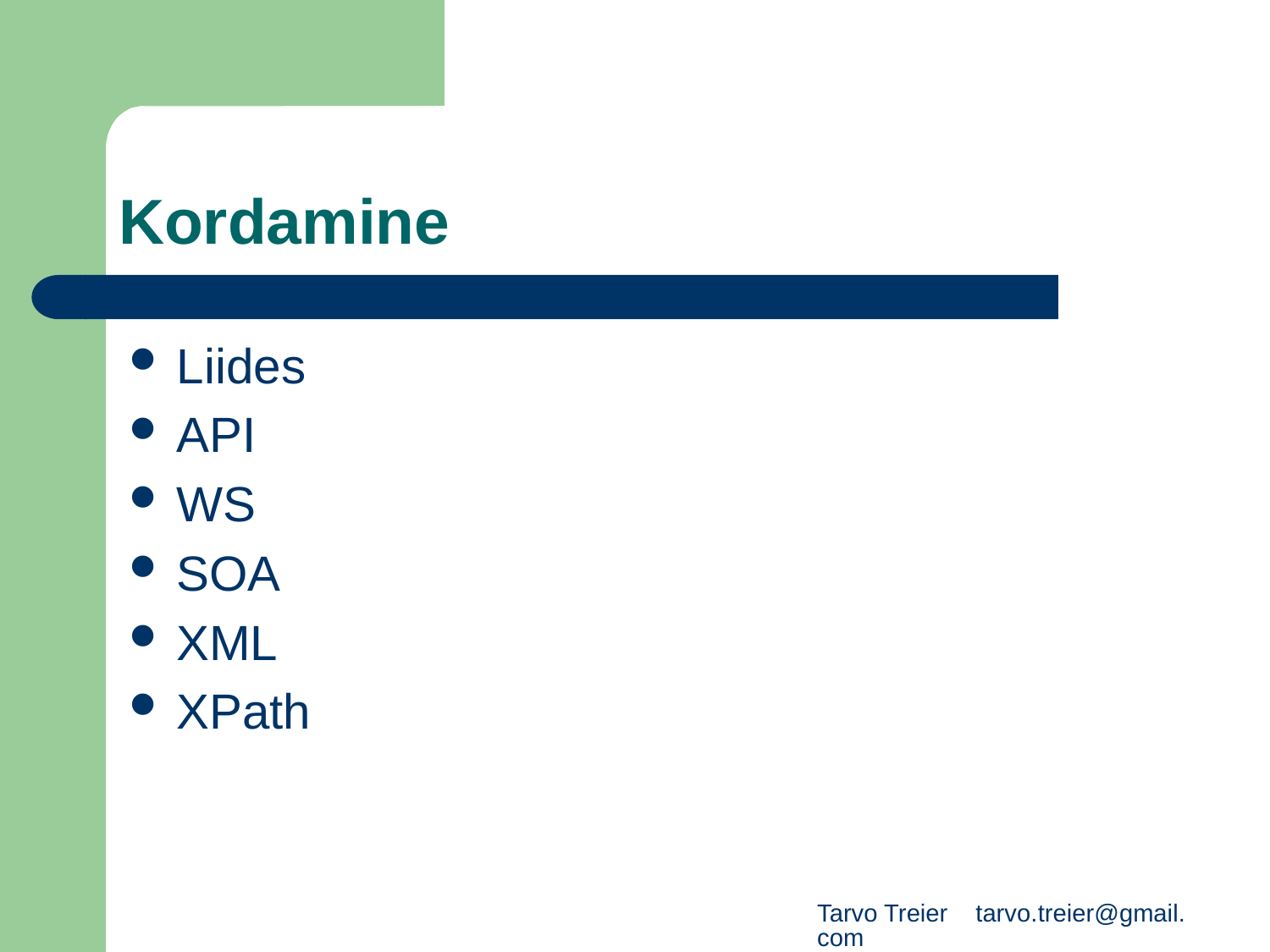

# Kordamine
Liides
API
WS
SOA
XML
XPath

Tarvo Treier    tarvo.treier@gmail.com